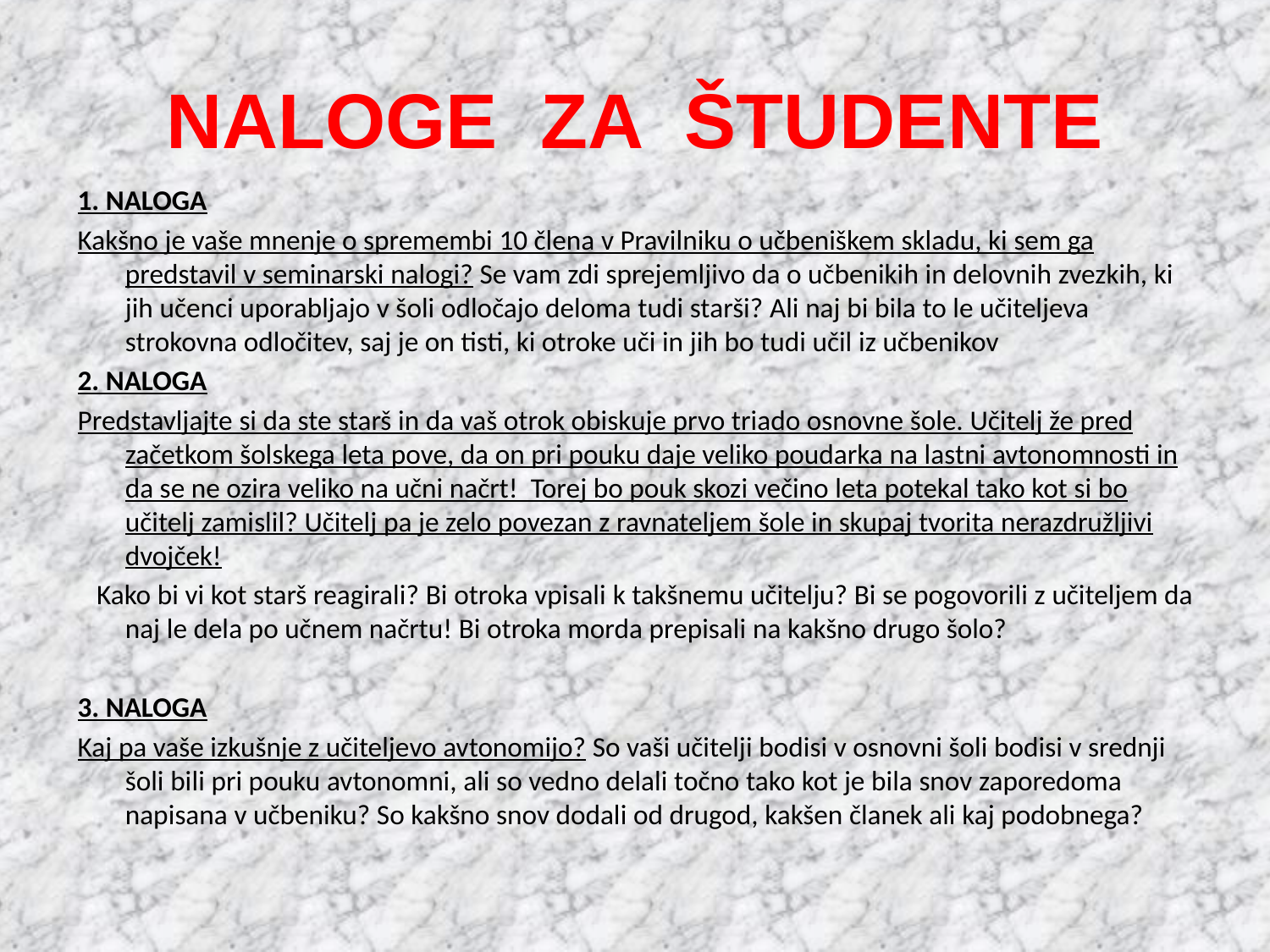

# NALOGE  ZA  ŠTUDENTE
1. NALOGA
Kakšno je vaše mnenje o spremembi 10 člena v Pravilniku o učbeniškem skladu, ki sem ga predstavil v seminarski nalogi? Se vam zdi sprejemljivo da o učbenikih in delovnih zvezkih, ki jih učenci uporabljajo v šoli odločajo deloma tudi starši? Ali naj bi bila to le učiteljeva strokovna odločitev, saj je on tisti, ki otroke uči in jih bo tudi učil iz učbenikov
2. NALOGA
Predstavljajte si da ste starš in da vaš otrok obiskuje prvo triado osnovne šole. Učitelj že pred začetkom šolskega leta pove, da on pri pouku daje veliko poudarka na lastni avtonomnosti in da se ne ozira veliko na učni načrt!  Torej bo pouk skozi večino leta potekal tako kot si bo učitelj zamislil? Učitelj pa je zelo povezan z ravnateljem šole in skupaj tvorita nerazdružljivi dvojček!
   Kako bi vi kot starš reagirali? Bi otroka vpisali k takšnemu učitelju? Bi se pogovorili z učiteljem da naj le dela po učnem načrtu! Bi otroka morda prepisali na kakšno drugo šolo?

3. NALOGA
Kaj pa vaše izkušnje z učiteljevo avtonomijo? So vaši učitelji bodisi v osnovni šoli bodisi v srednji šoli bili pri pouku avtonomni, ali so vedno delali točno tako kot je bila snov zaporedoma napisana v učbeniku? So kakšno snov dodali od drugod, kakšen članek ali kaj podobnega?